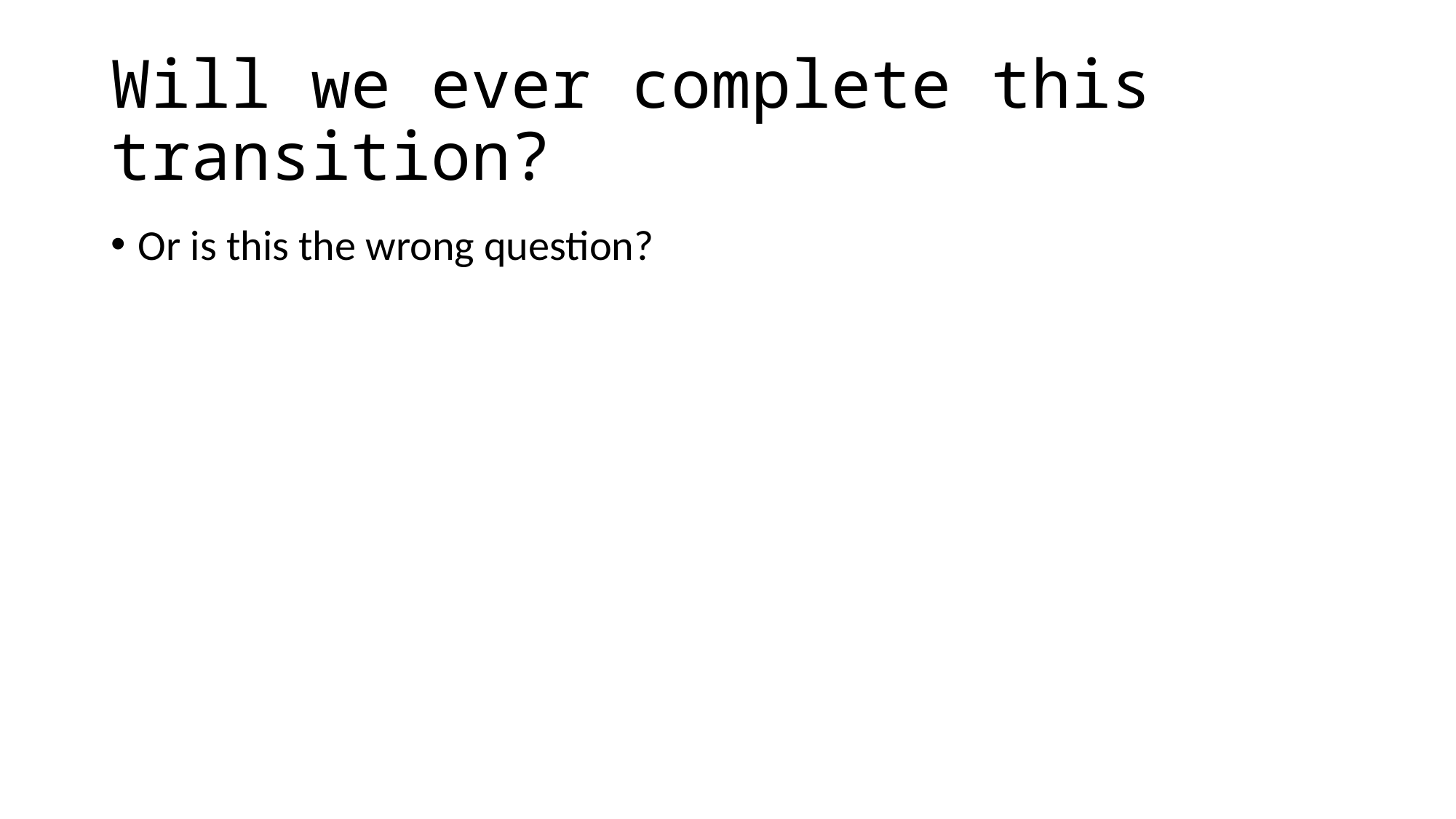

# Will we ever complete this transition?
Or is this the wrong question?